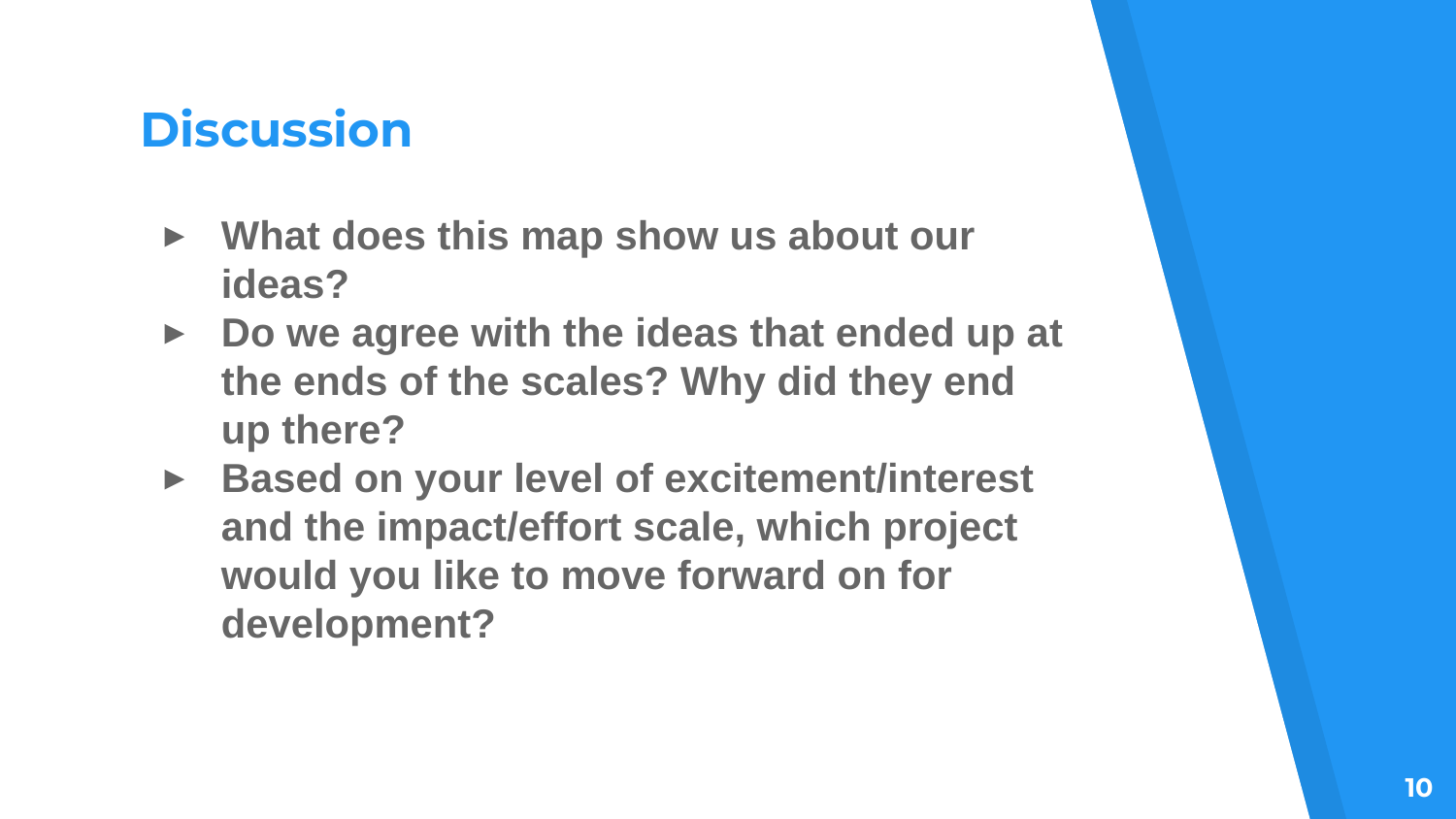

# Discussion
What does this map show us about our ideas?
Do we agree with the ideas that ended up at the ends of the scales? Why did they end up there?
Based on your level of excitement/interest and the impact/effort scale, which project would you like to move forward on for development?

10